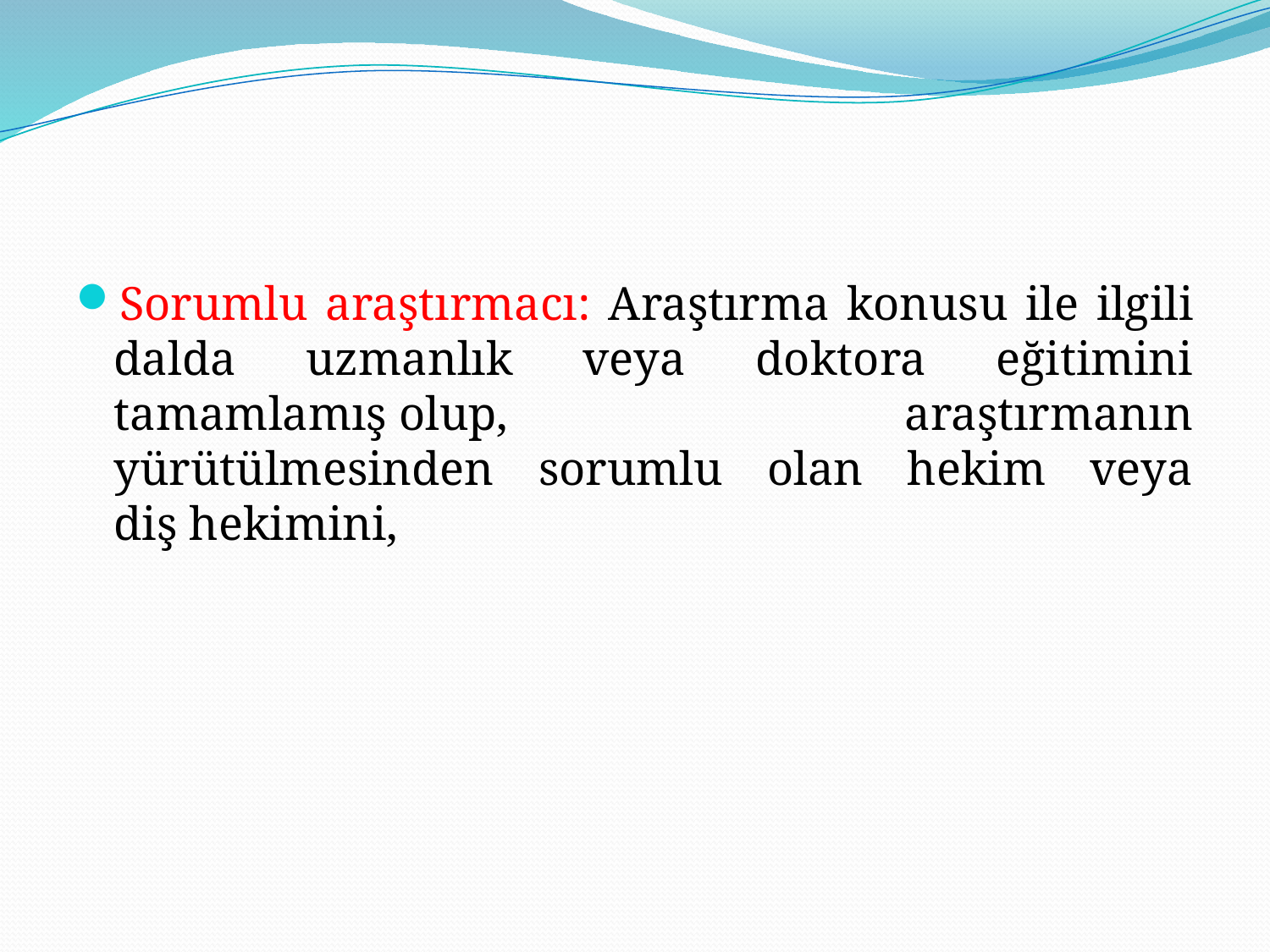

#
Sorumlu araştırmacı: Araştırma konusu ile ilgili dalda uzmanlık veya doktora eğitimini tamamlamış olup, araştırmanın yürütülmesinden sorumlu olan hekim veya diş hekimini,